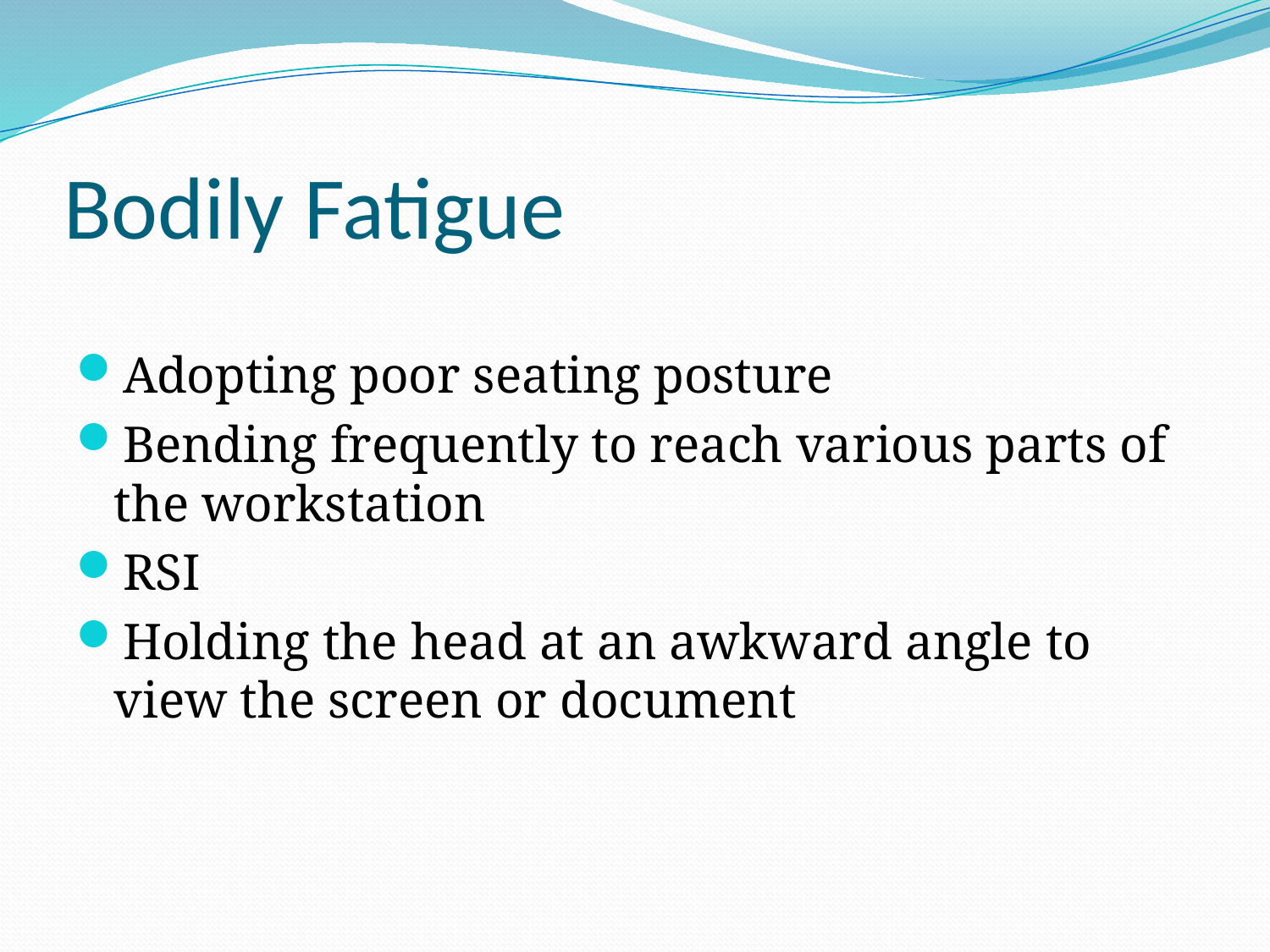

# Bodily Fatigue

Adopting poor seating posture
Bending frequently to reach various parts of the workstation
RSI
Holding the head at an awkward angle to view the screen or document